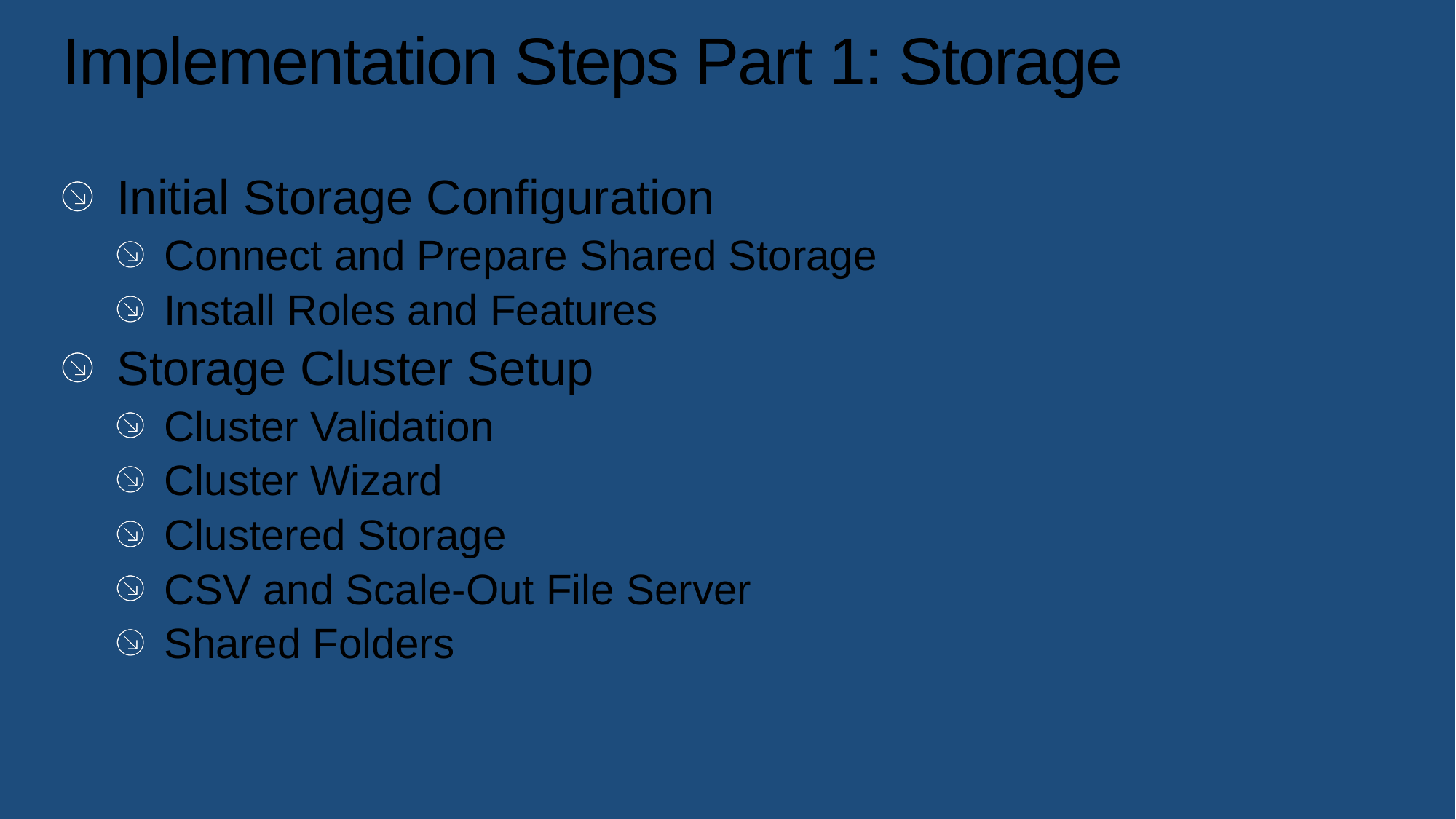

# Implementation Steps Part 1: Storage
Initial Storage Configuration
Connect and Prepare Shared Storage
Install Roles and Features
Storage Cluster Setup
Cluster Validation
Cluster Wizard
Clustered Storage
CSV and Scale-Out File Server
Shared Folders